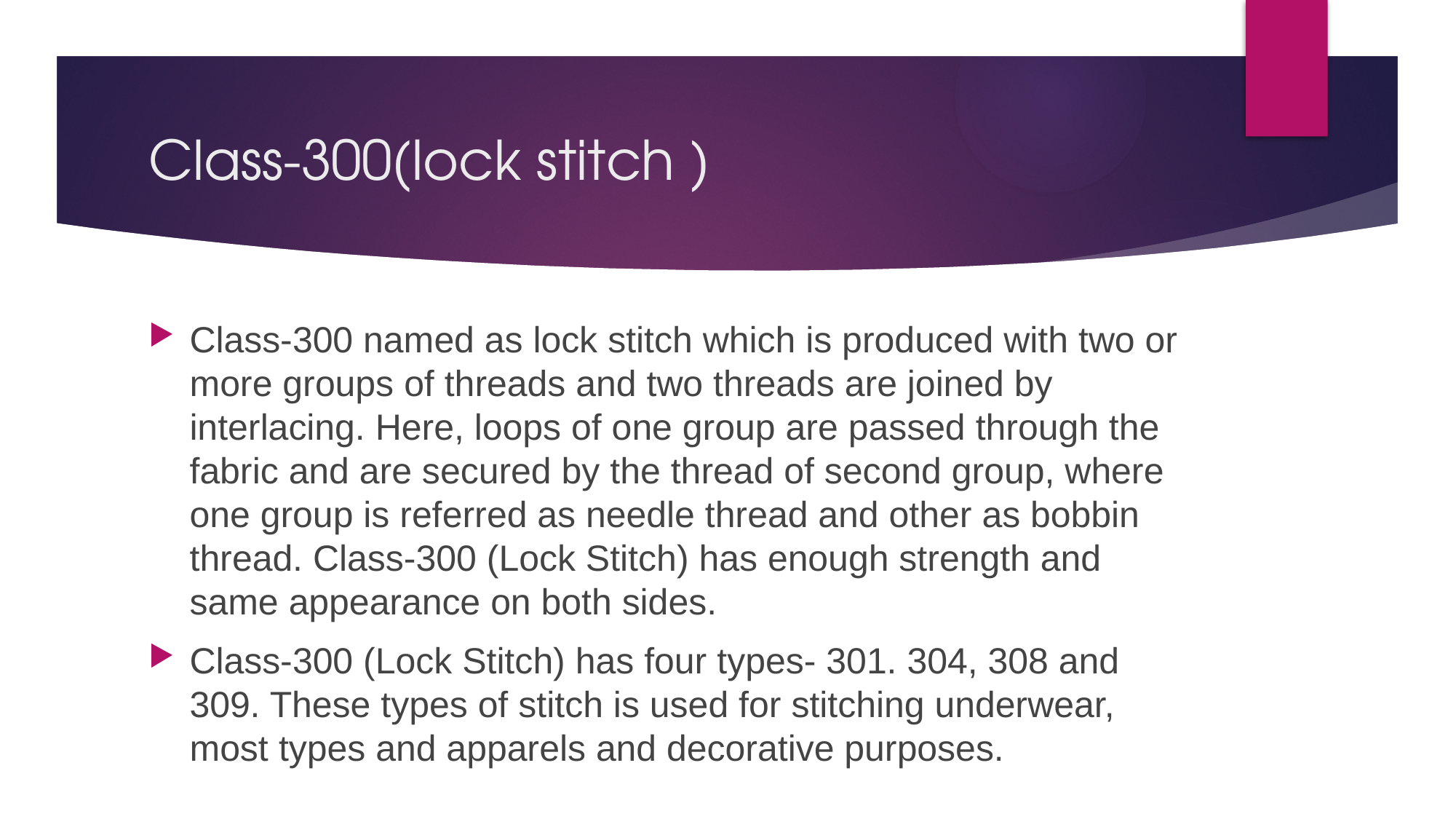

# Class-300(lock stitch )
Class-300 named as lock stitch which is produced with two or more groups of threads and two threads are joined by interlacing. Here, loops of one group are passed through the fabric and are secured by the thread of second group, where one group is referred as needle thread and other as bobbin thread. Class-300 (Lock Stitch) has enough strength and same appearance on both sides.
Class-300 (Lock Stitch) has four types- 301. 304, 308 and 309. These types of stitch is used for stitching underwear, most types and apparels and decorative purposes.